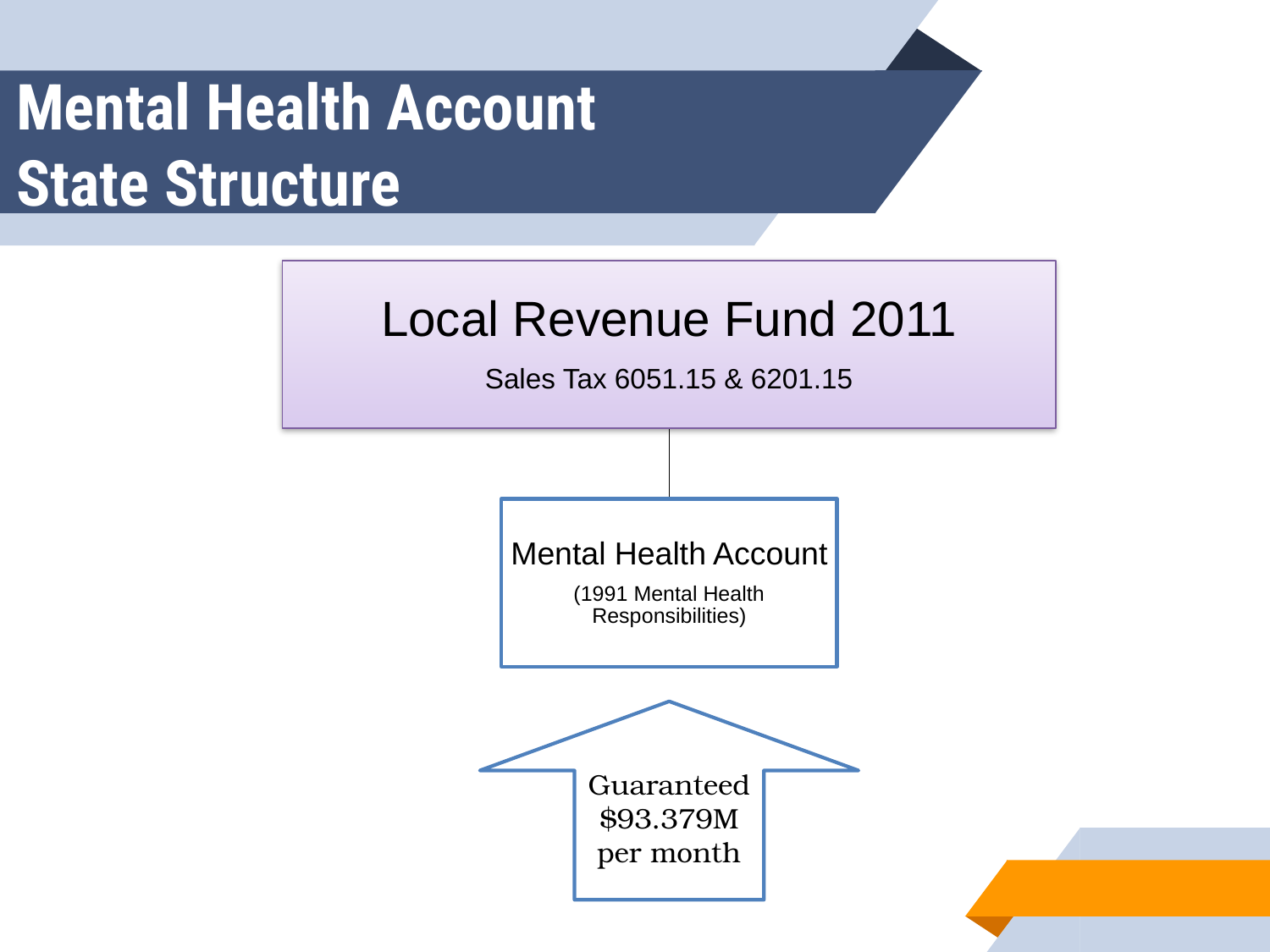

Mental Health Account
State Structure
Local Revenue Fund 2011
Sales Tax 6051.15 & 6201.15
Mental Health Account
(1991 Mental Health Responsibilities)
Guaranteed
$93.379M per month